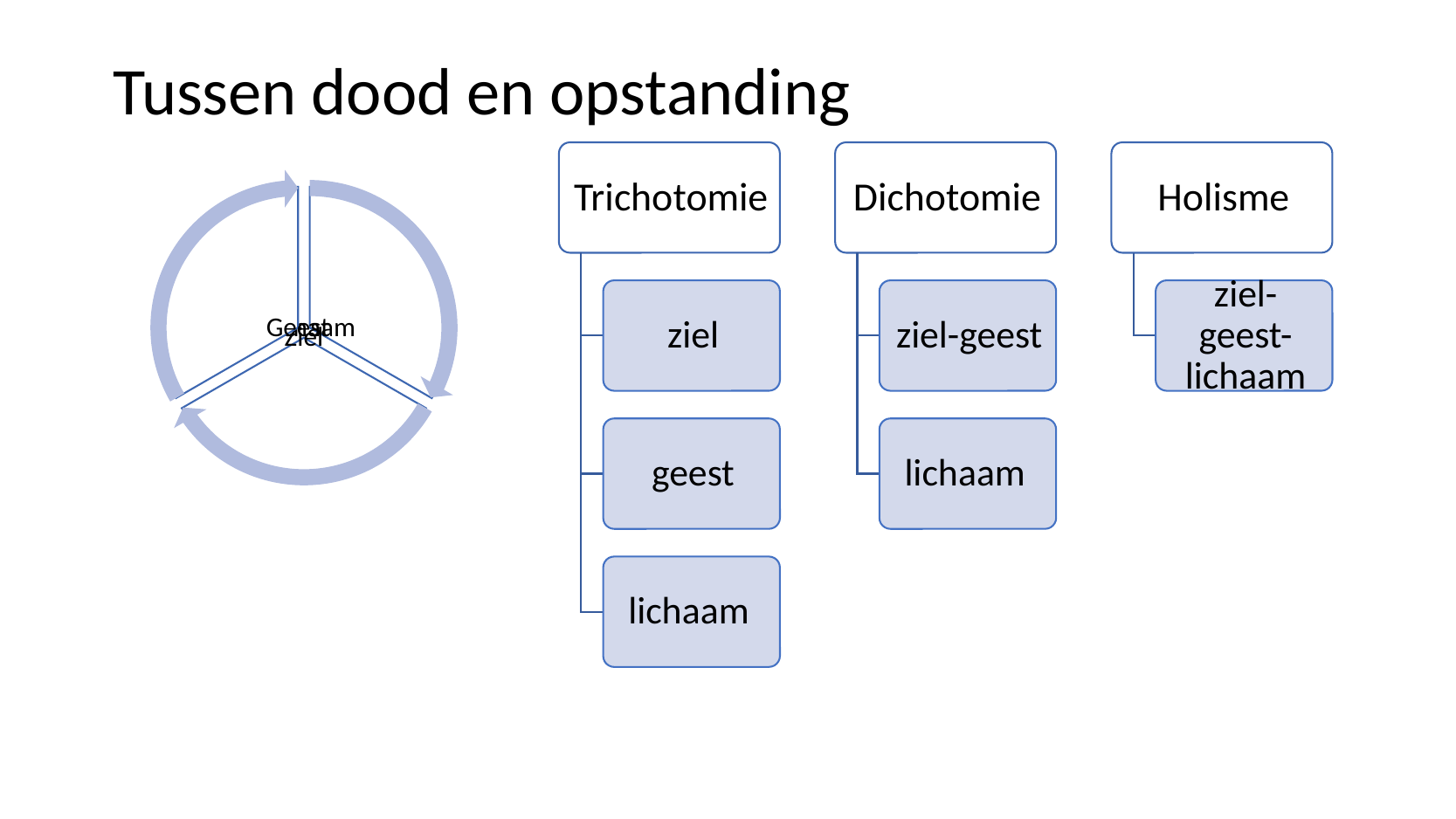

# Tussen dood en opstanding
Trichotomie
ziel
geest
lichaam
Dichotomie
ziel-geest
lichaam
Holisme
ziel-geest-lichaam
Lichaam
Ziel
Geest